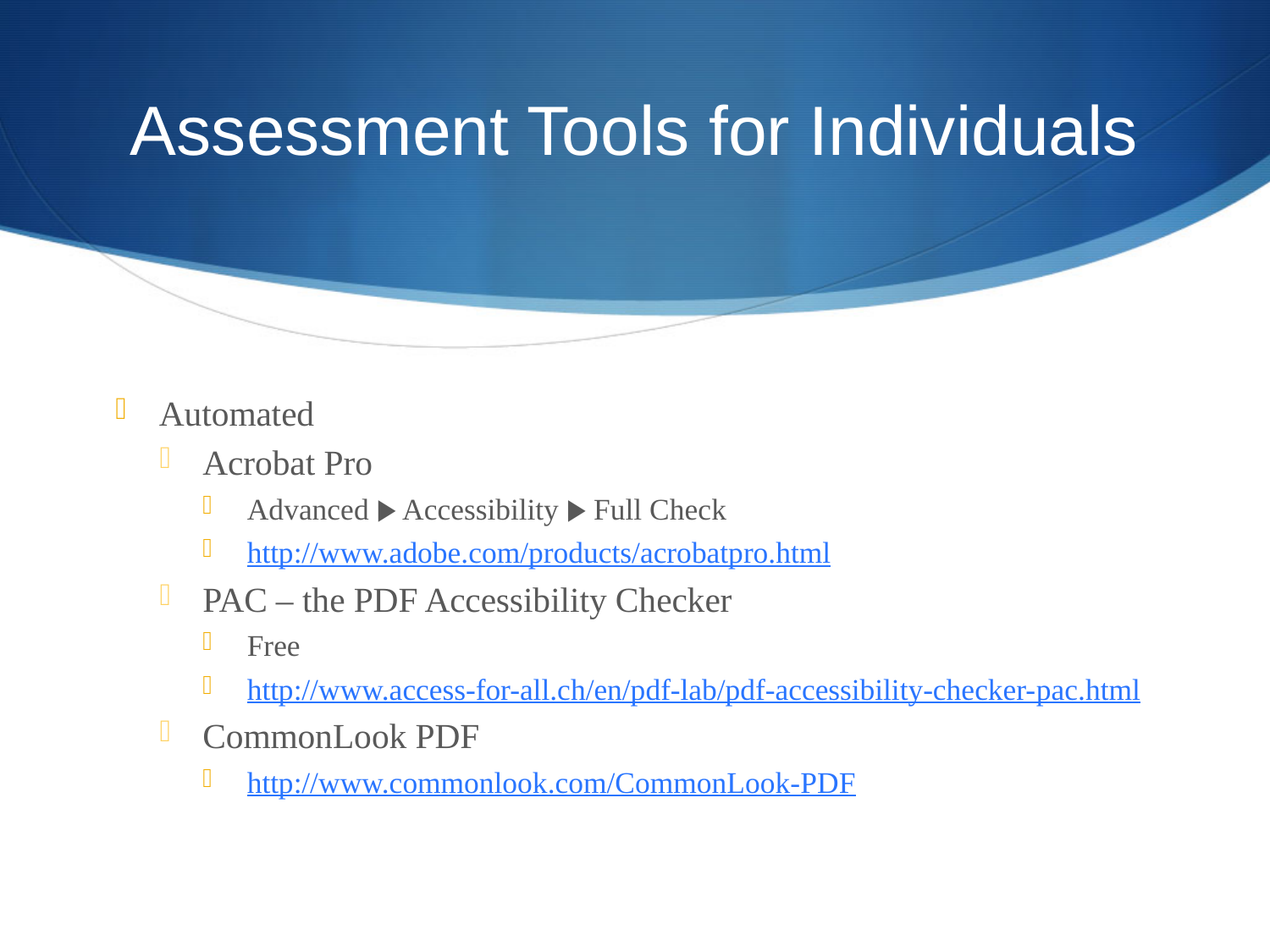

# Assessment Tools for Individuals
Automated
Acrobat Pro
Advanced ▶ Accessibility ▶ Full Check
http://www.adobe.com/products/acrobatpro.html
PAC – the PDF Accessibility Checker
Free
http://www.access-for-all.ch/en/pdf-lab/pdf-accessibility-checker-pac.html
CommonLook PDF
http://www.commonlook.com/CommonLook-PDF